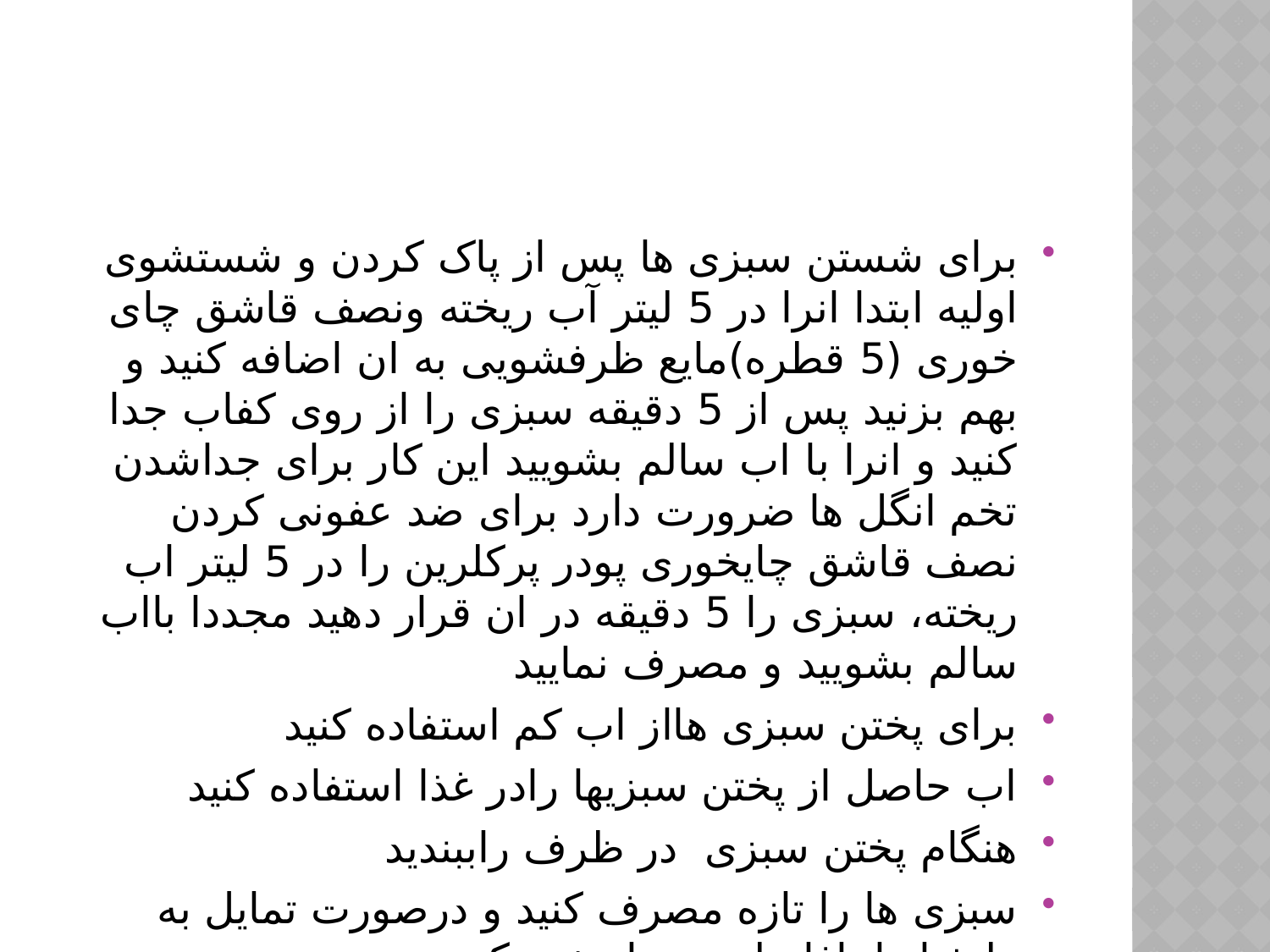

برای شستن سبزی ها پس از پاک کردن و شستشوی اولیه ابتدا انرا در 5 لیتر آب ریخته ونصف قاشق چای خوری (5 قطره)مایع ظرفشویی به ان اضافه کنید و بهم بزنید پس از 5 دقیقه سبزی را از روی کفاب جدا کنید و انرا با اب سالم بشویید این کار برای جداشدن تخم انگل ها ضرورت دارد برای ضد عفونی کردن نصف قاشق چایخوری پودر پرکلرین را در 5 لیتر اب ریخته، سبزی را 5 دقیقه در ان قرار دهید مجددا بااب سالم بشویید و مصرف نمایید
برای پختن سبزی هااز اب کم استفاده کنید
اب حاصل از پختن سبزیها رادر غذا استفاده کنید
هنگام پختن سبزی  در ظرف راببندید
سبزی ها را تازه مصرف کنید و درصورت تمایل به طبخ انها بافاصله پس از خرد کردن بپزید